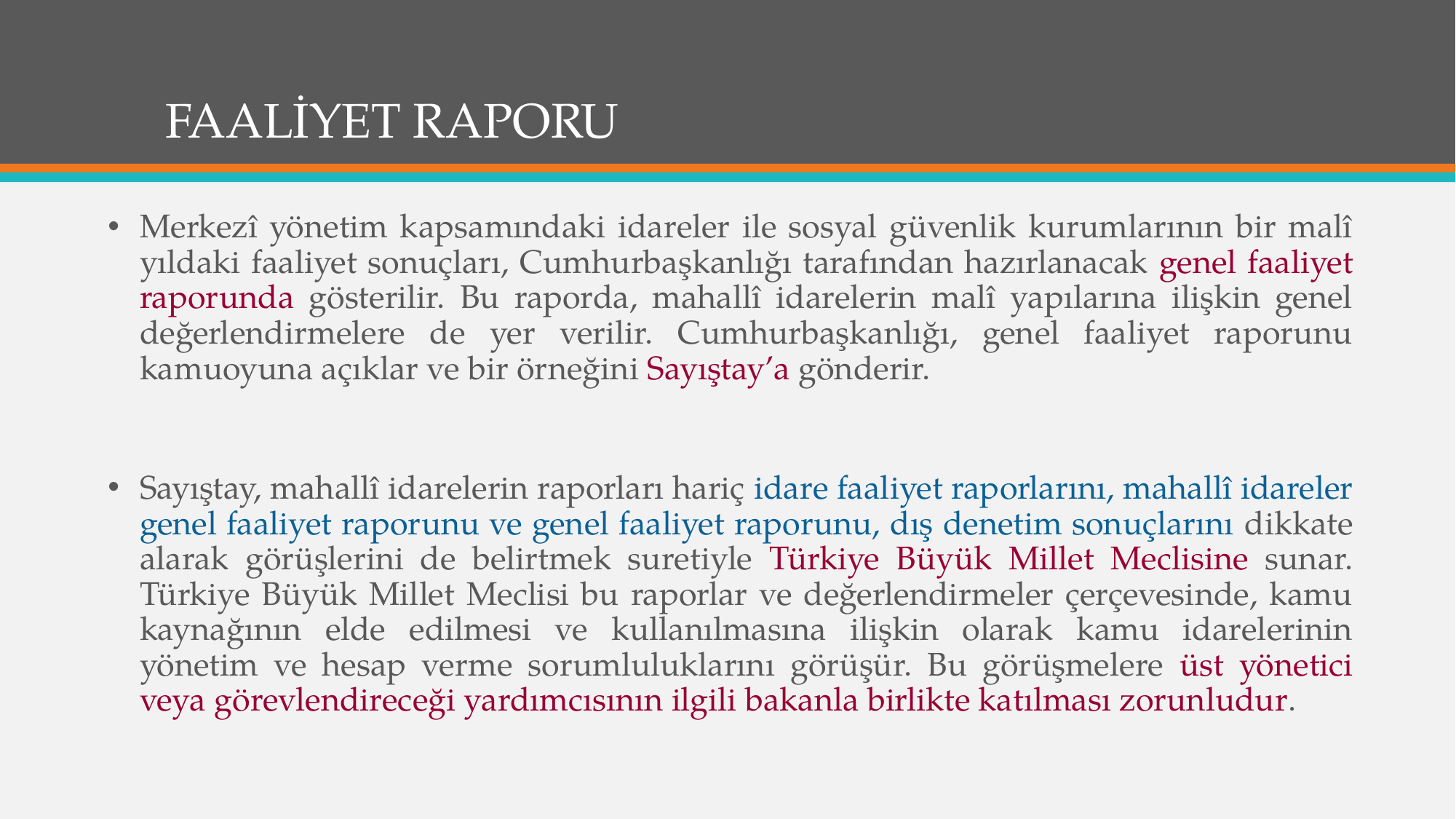

# FAALİYET RAPORU
Merkezî yönetim kapsamındaki idareler ile sosyal güvenlik kurumlarının bir malî yıldaki faaliyet sonuçları, Cumhurbaşkanlığı tarafından hazırlanacak genel faaliyet raporunda gösterilir. Bu raporda, mahallî idarelerin malî yapılarına ilişkin genel değerlendirmelere de yer verilir. Cumhurbaşkanlığı, genel faaliyet raporunu kamuoyuna açıklar ve bir örneğini Sayıştay’a gönderir.

Sayıştay, mahallî idarelerin raporları hariç idare faaliyet raporlarını, mahallî idareler genel faaliyet raporunu ve genel faaliyet raporunu, dış denetim sonuçlarını dikkate alarak görüşlerini de belirtmek suretiyle Türkiye Büyük Millet Meclisine sunar. Türkiye Büyük Millet Meclisi bu raporlar ve değerlendirmeler çerçevesinde, kamu kaynağının elde edilmesi ve kullanılmasına ilişkin olarak kamu idarelerinin yönetim ve hesap verme sorumluluklarını görüşür. Bu görüşmelere üst yönetici veya görevlendireceği yardımcısının ilgili bakanla birlikte katılması zorunludur.